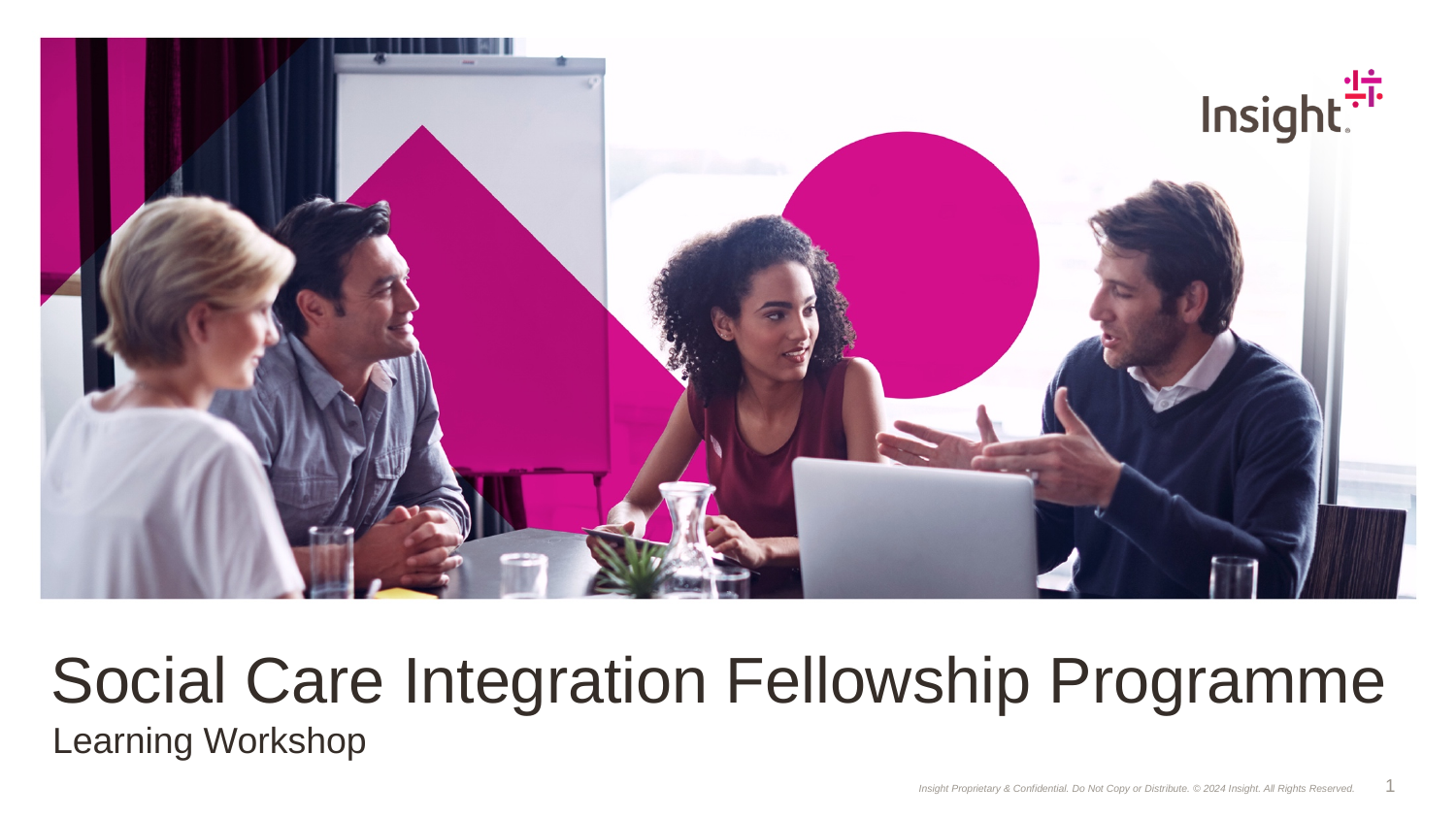

# Social Care Integration Fellowship Programme
Learning Workshop